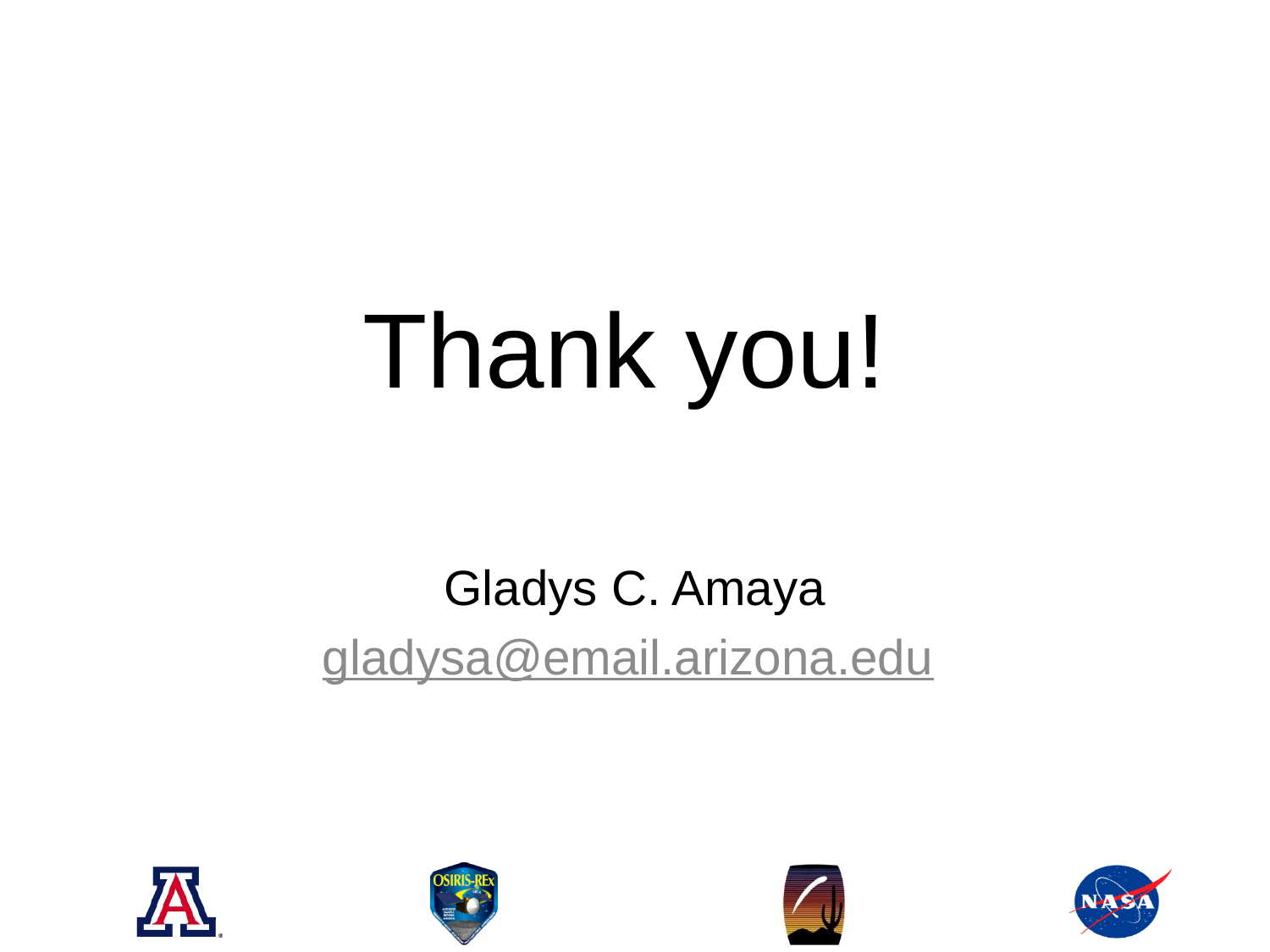

# Thank you!
Gladys C. Amaya
gladysa@email.arizona.edu